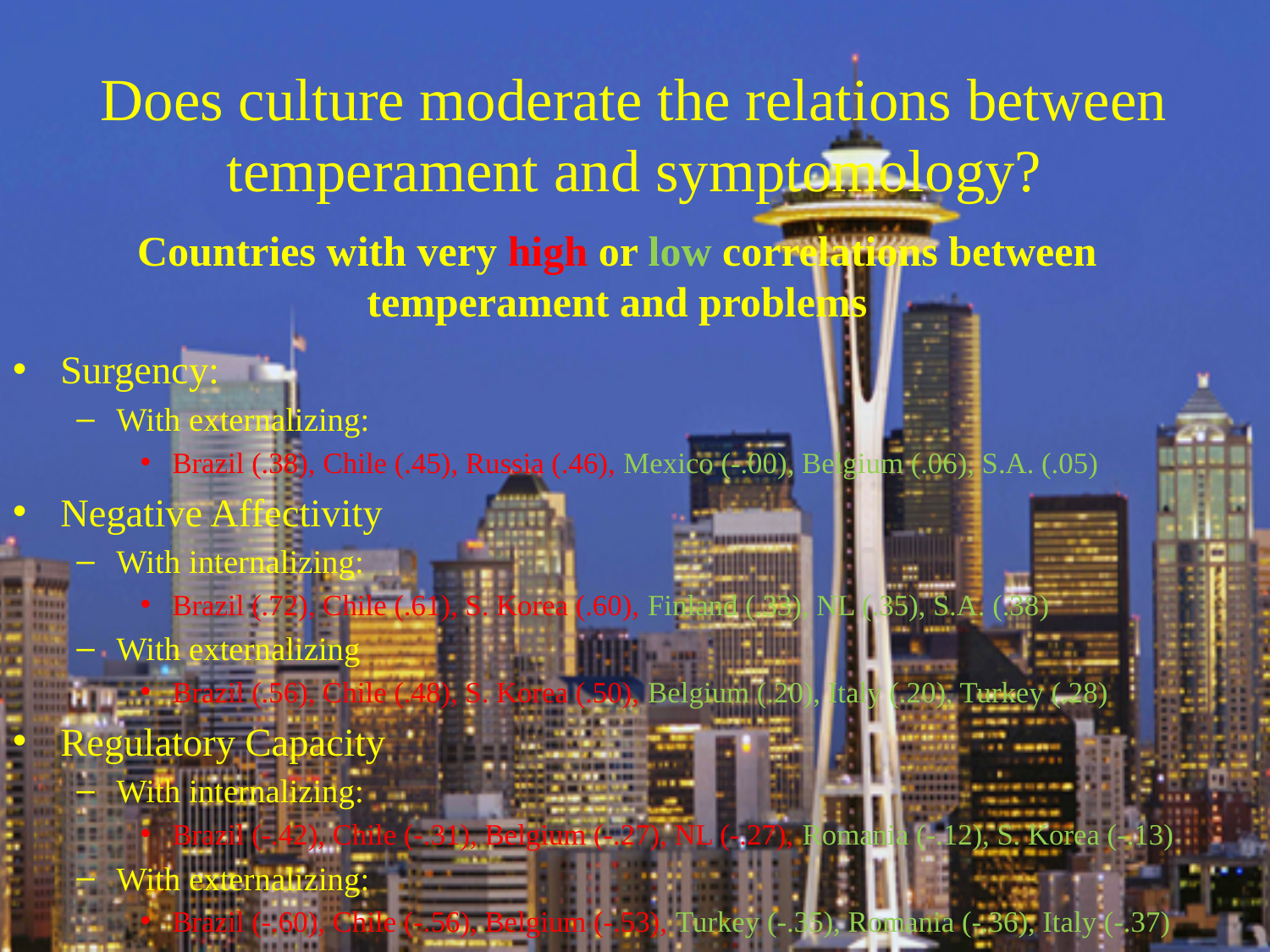

# Does culture moderate the relations between temperament and symptomology?
Countries with very high or low correlations between temperament and problems
Surgency:
With externalizing:
Brazil (.38), Chile (.45), Russia (.46), Mexico (-.00), Belgium (.06), S.A. (.05)
Negative Affectivity
With internalizing:
Brazil (.72), Chile (.61), S. Korea (.60), Finland (.33), NL (.35), S.A. (.38)
With externalizing
Brazil (.56), Chile (.48), S. Korea (.50), Belgium (.20), Italy (.20), Turkey (.28)
Regulatory Capacity
With internalizing:
Brazil (-.42), Chile (-.31), Belgium (-.27), NL (-.27), Romania (-.12), S. Korea (-.13)
With externalizing:
Brazil (-.60), Chile (-.56), Belgium (-.53), Turkey (-.35), Romania (-.36), Italy (-.37)